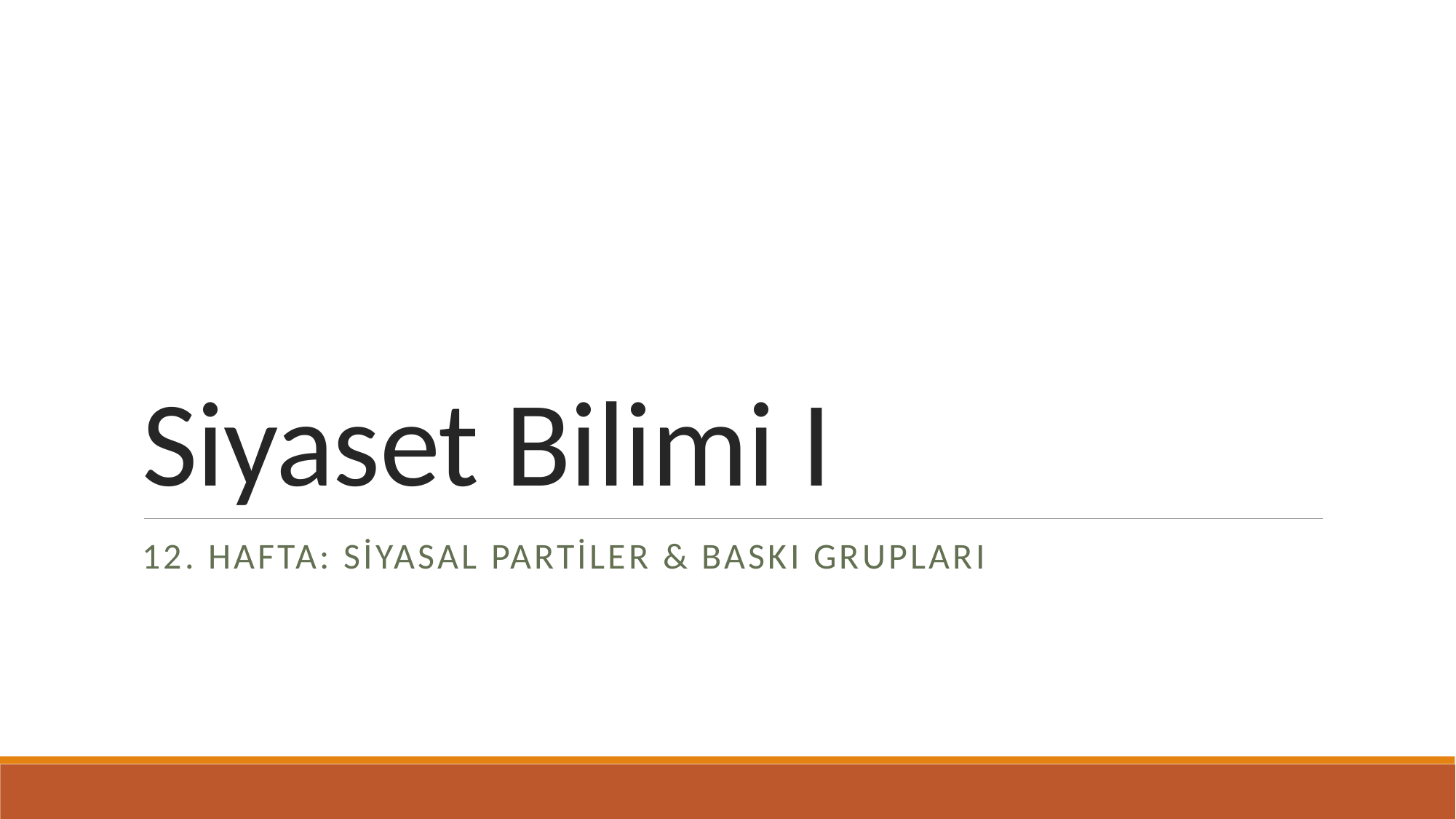

# Siyaset Bilimi I
12. Hafta: siyasal partiler & baskı grupları